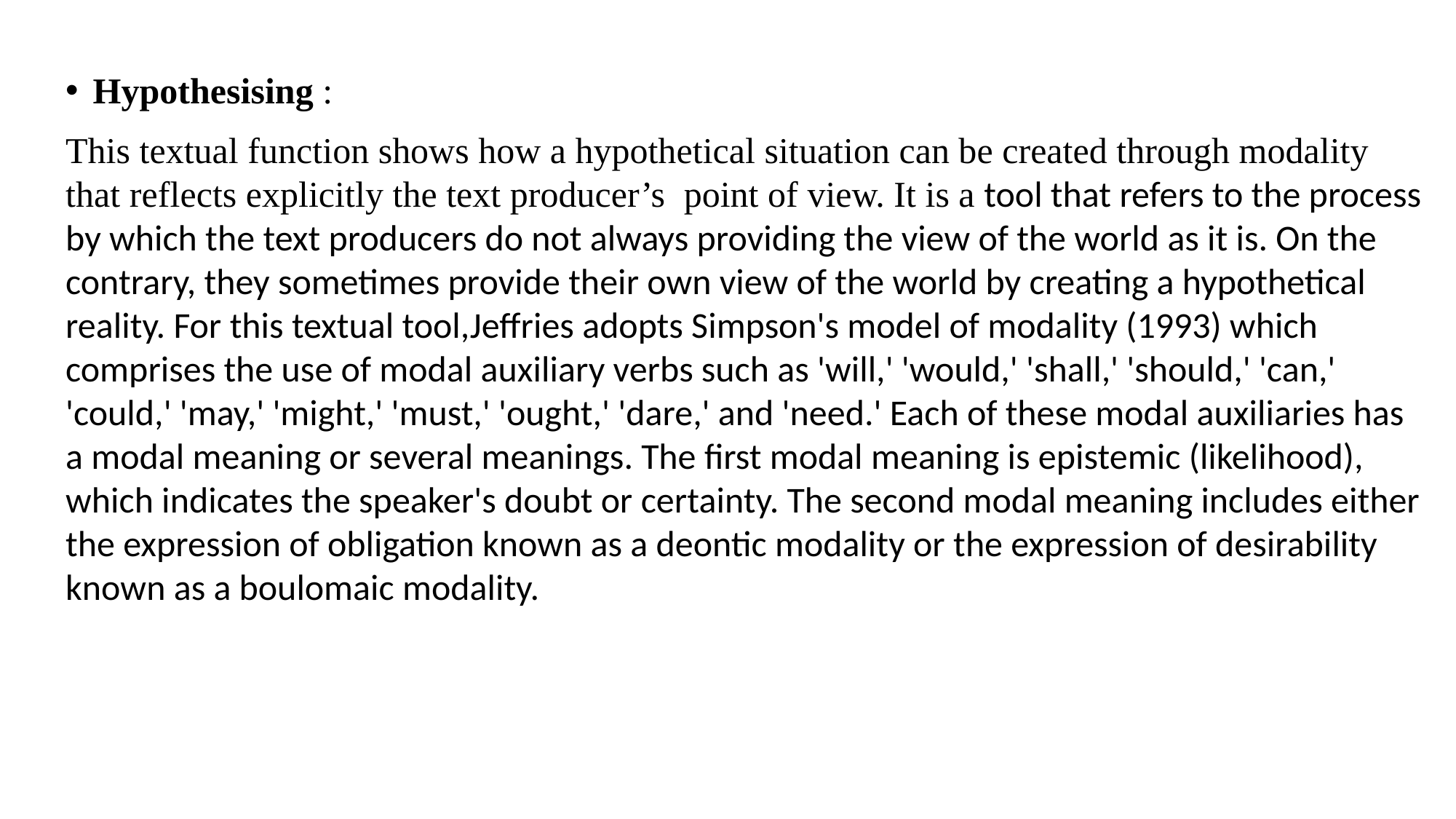

Hypothesising :
This textual function shows how a hypothetical situation can be created through modality that reflects explicitly the text producer’s  point of view. It is a tool that refers to the process by which the text producers do not always providing the view of the world as it is. On the contrary, they sometimes provide their own view of the world by creating a hypothetical reality. For this textual tool,Jeffries adopts Simpson's model of modality (1993) which comprises the use of modal auxiliary verbs such as 'will,' 'would,' 'shall,' 'should,' 'can,' 'could,' 'may,' 'might,' 'must,' 'ought,' 'dare,' and 'need.' Each of these modal auxiliaries has a modal meaning or several meanings. The first modal meaning is epistemic (likelihood), which indicates the speaker's doubt or certainty. The second modal meaning includes either the expression of obligation known as a deontic modality or the expression of desirability known as a boulomaic modality.